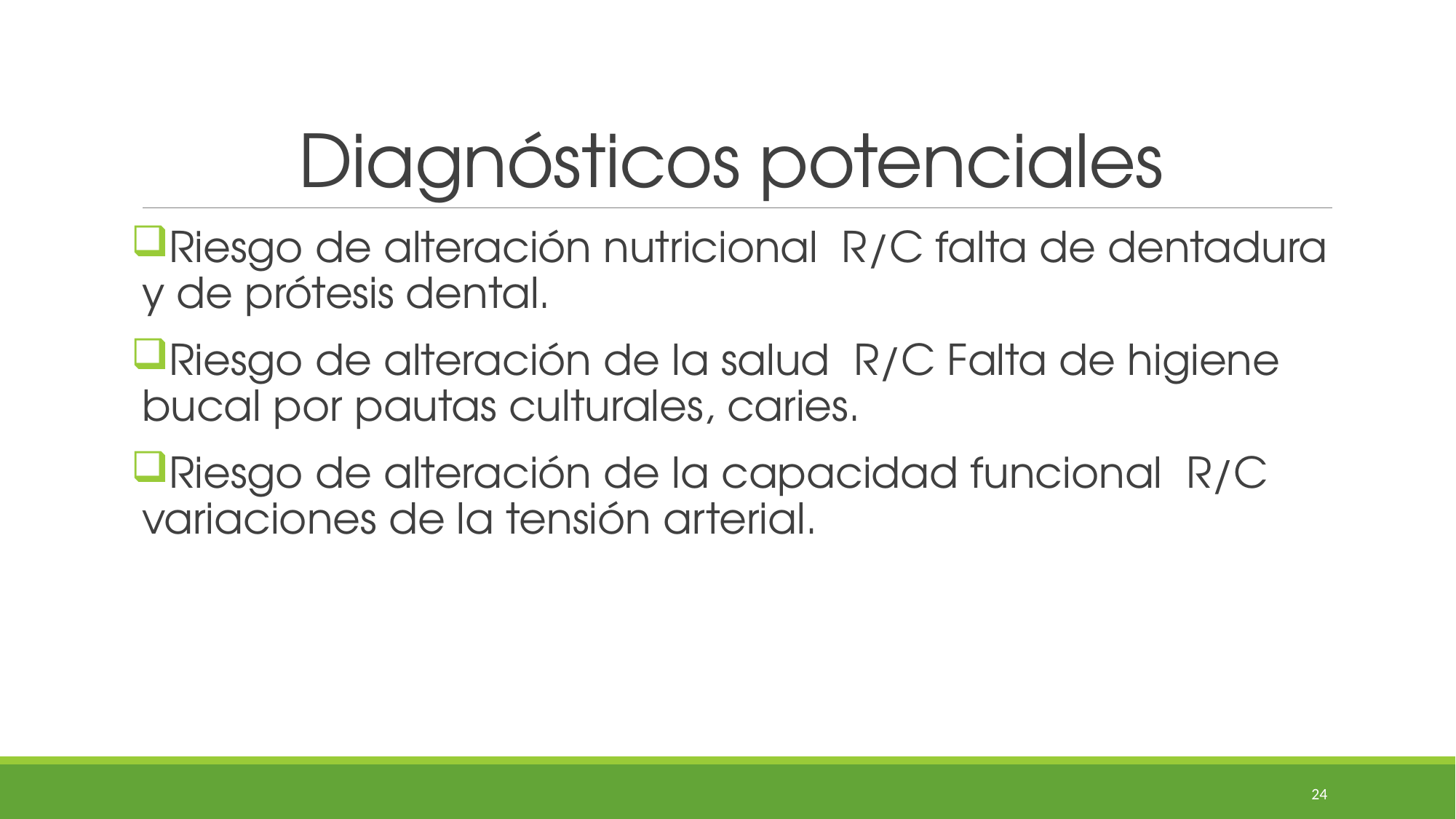

# Diagnósticos potenciales
Riesgo de alteración nutricional  R/C falta de dentadura y de prótesis dental.
Riesgo de alteración de la salud  R/C Falta de higiene bucal por pautas culturales, caries.
Riesgo de alteración de la capacidad funcional  R/C  variaciones de la tensión arterial.

24